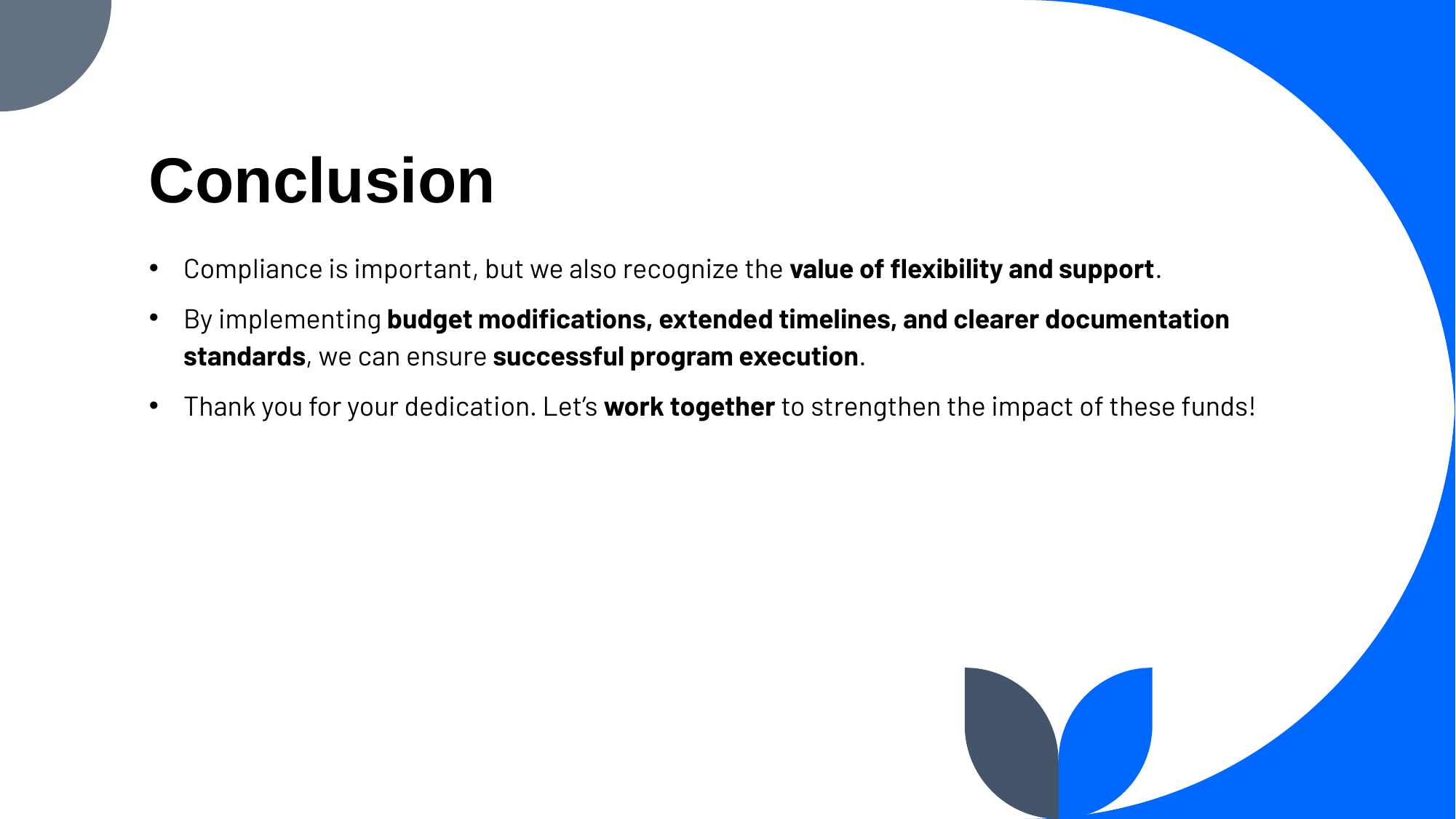

# Conclusion
Compliance is important, but we also recognize the value of flexibility and support.
By implementing budget modifications, extended timelines, and clearer documentation standards, we can ensure successful program execution.
Thank you for your dedication. Let’s work together to strengthen the impact of these funds!